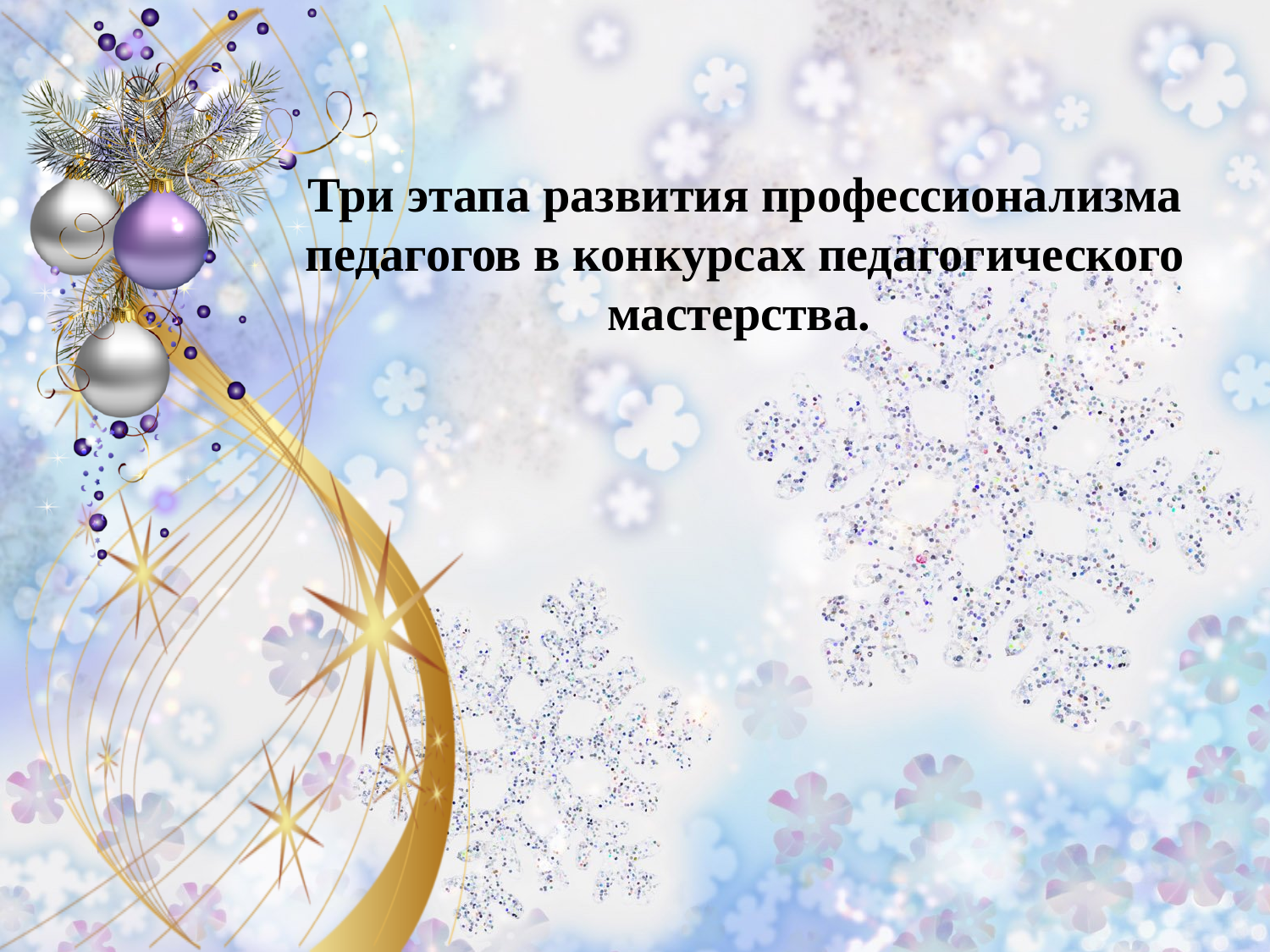

Три этапа развития профессионализма педагогов в конкурсах педагогического мастерства.